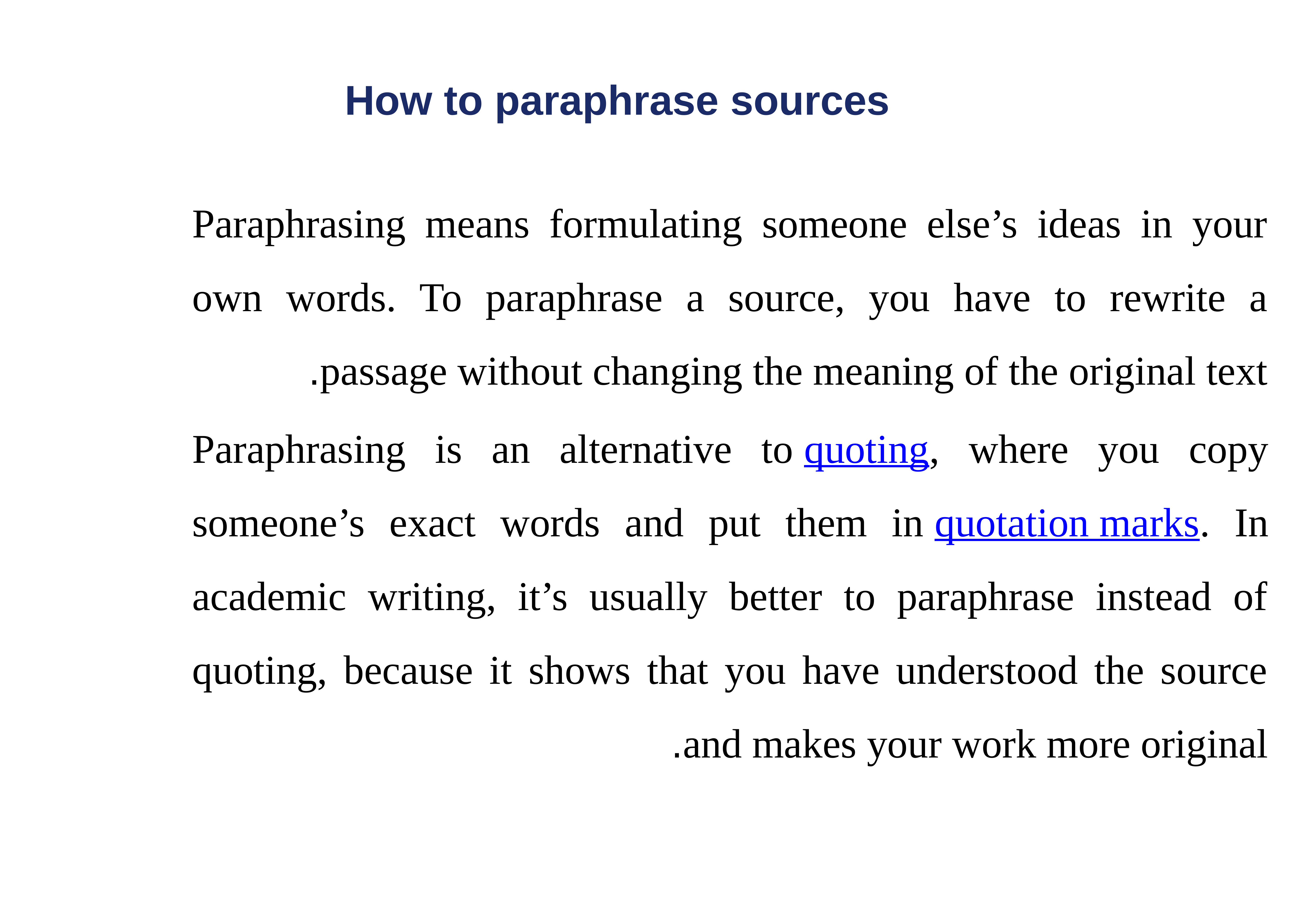

How to paraphrase sources
Paraphrasing means formulating someone else’s ideas in your own words. To paraphrase a source, you have to rewrite a passage without changing the meaning of the original text.
Paraphrasing is an alternative to quoting, where you copy someone’s exact words and put them in quotation marks. In academic writing, it’s usually better to paraphrase instead of quoting, because it shows that you have understood the source and makes your work more original.